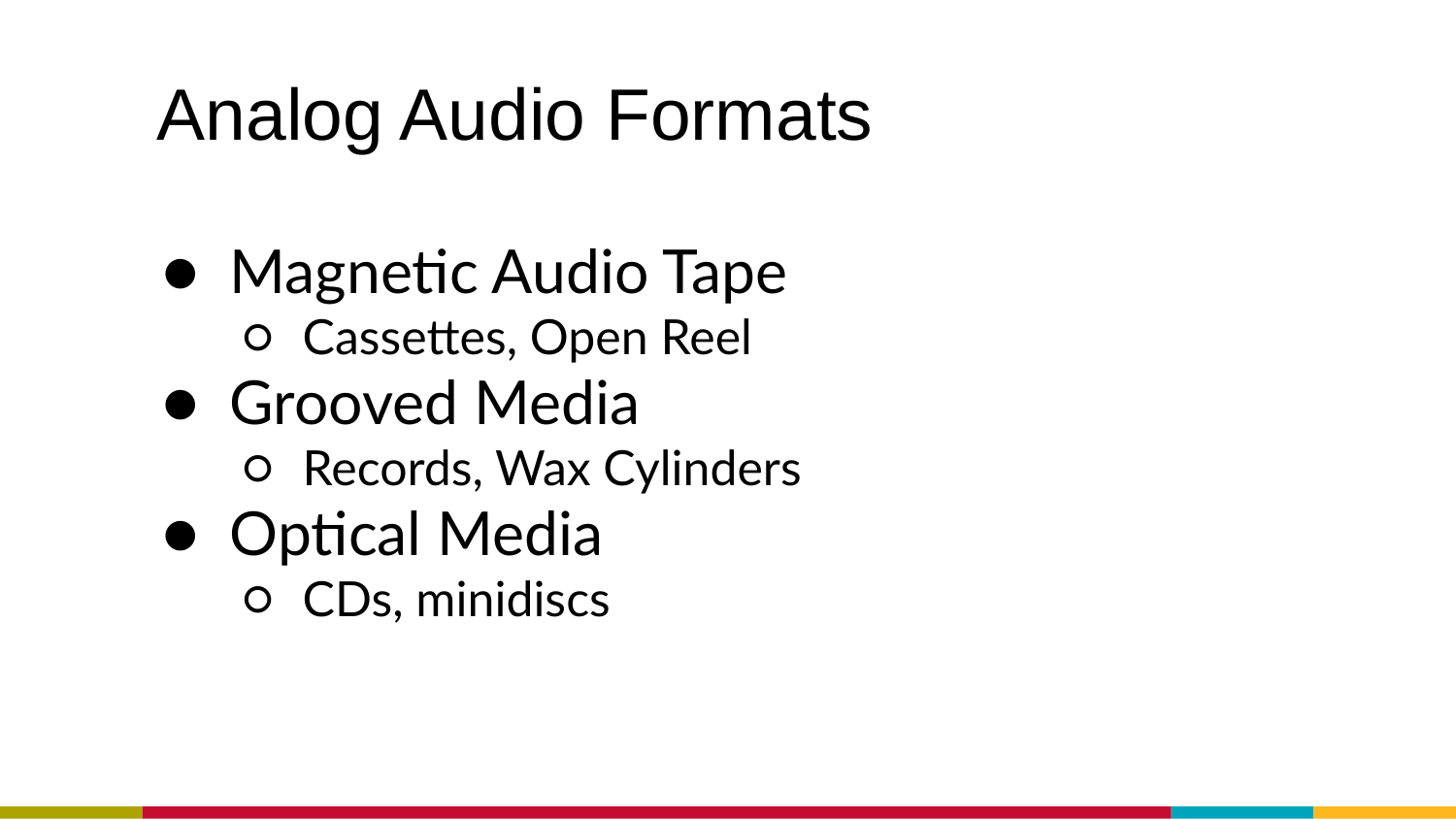

# Analog Audio Formats
Magnetic Audio Tape
Cassettes, Open Reel
Grooved Media
Records, Wax Cylinders
Optical Media
CDs, minidiscs